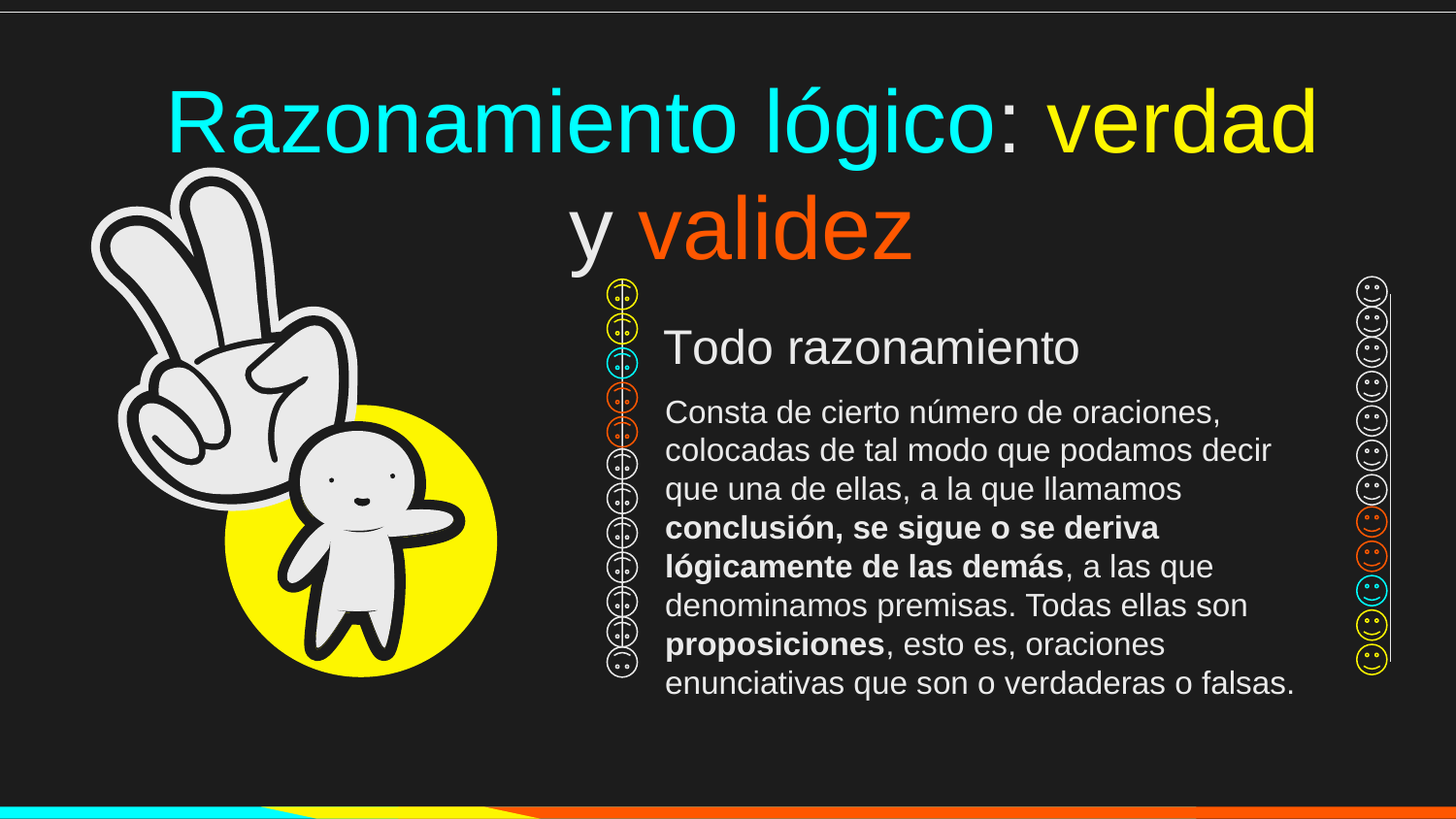

# Razonamiento lógico: verdad y validez

Todo razonamiento
Consta de cierto número de oraciones, colocadas de tal modo que podamos decir que una de ellas, a la que llamamos conclusión, se sigue o se deriva lógicamente de las demás, a las que denominamos premisas. Todas ellas son proposiciones, esto es, oraciones enunciativas que son o verdaderas o falsas.